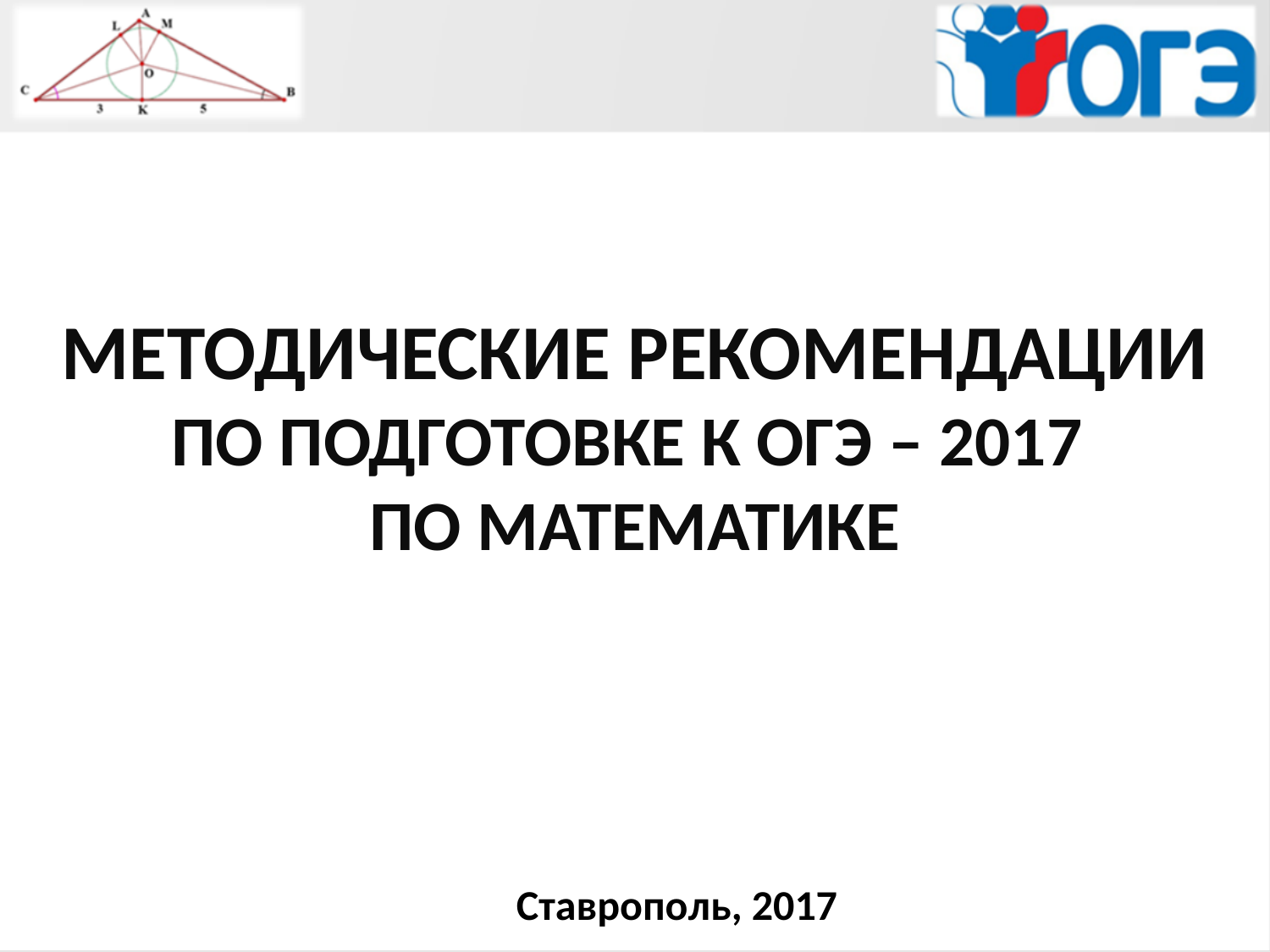

МЕТОДИЧЕСКИЕ РЕКОМЕНДАЦИИ ПО ПОДГОТОВКЕ К ОГЭ – 2017
ПО МАТЕМАТИКЕ
Ставрополь, 2017